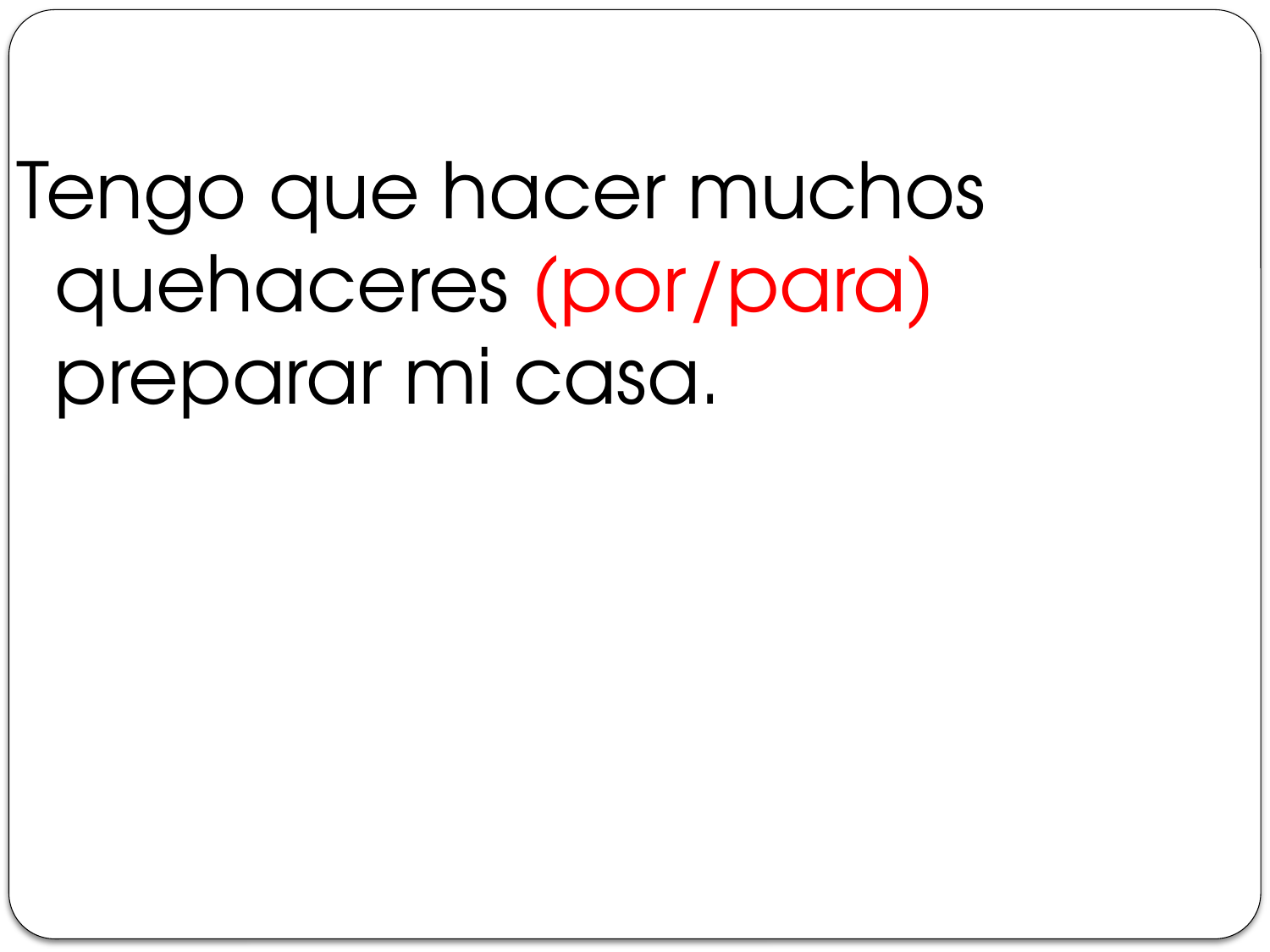

Tengo que hacer muchos quehaceres (por/para) preparar mi casa.